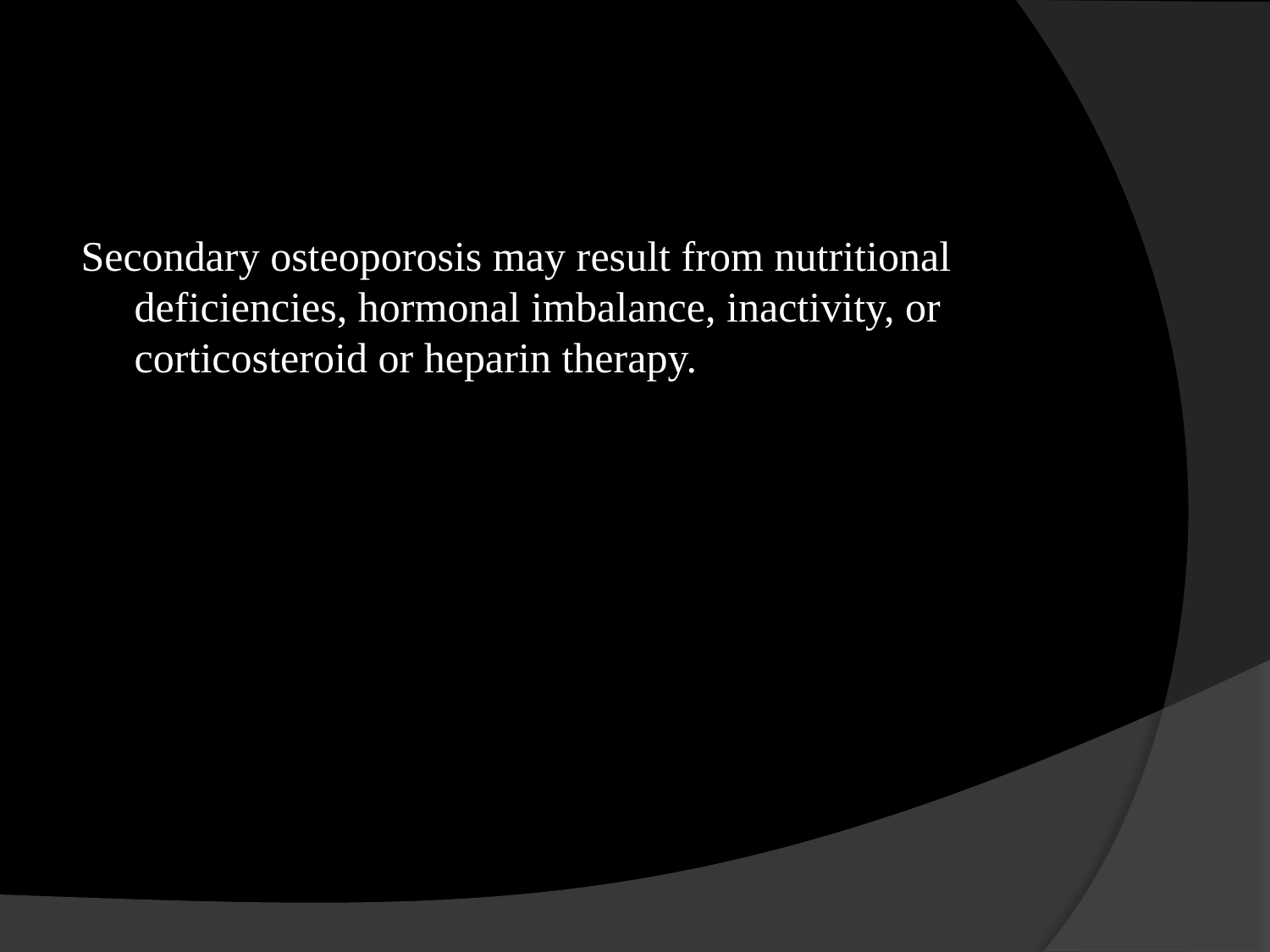

#
Secondary osteoporosis may result from nutritional deficiencies, hormonal imbalance, inactivity, or corticosteroid or heparin therapy.